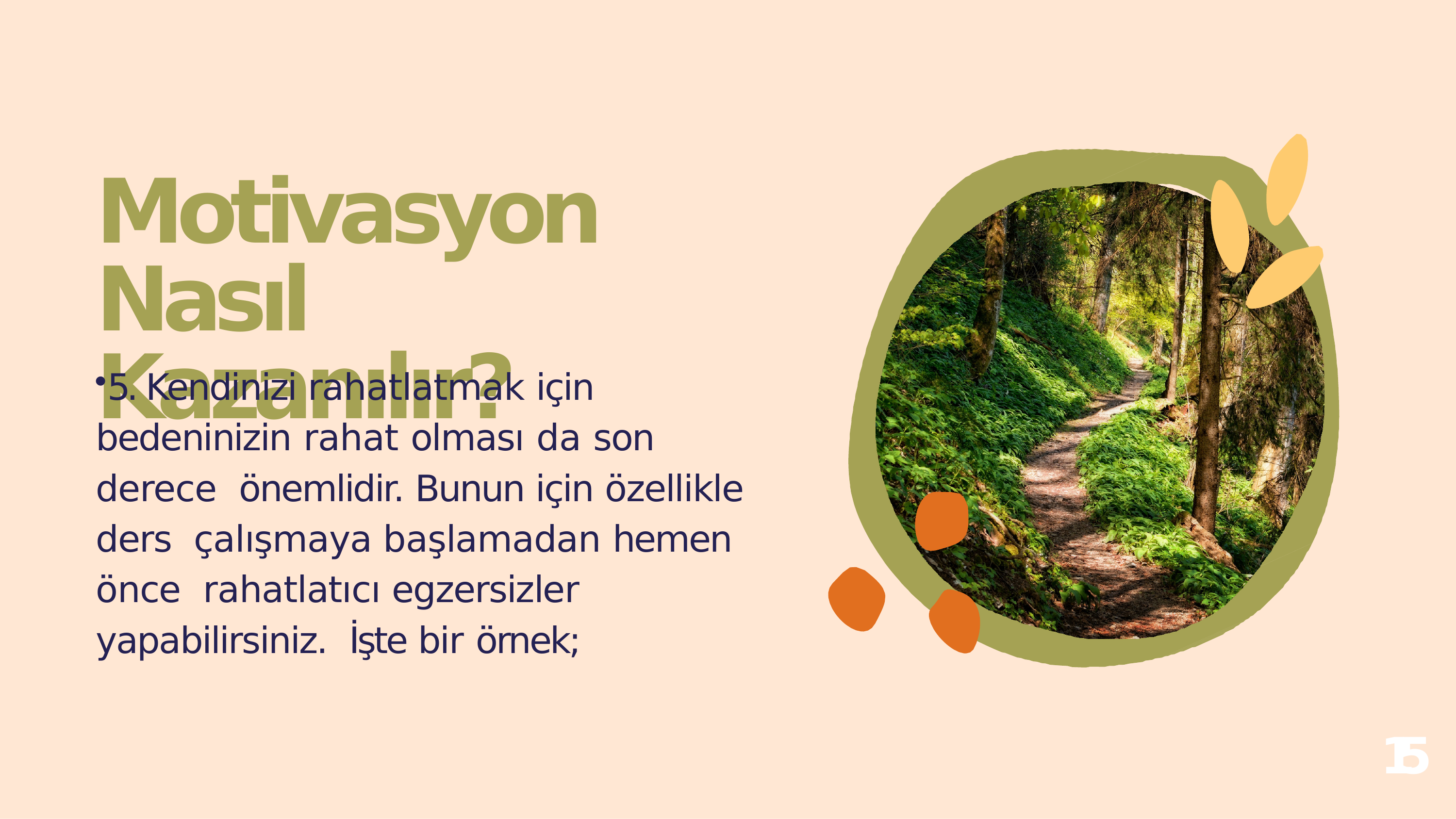

# Motivasyon  Nasıl Kazanılır?
5. Kendinizi rahatlatmak için  bedeninizin rahat olması da son derece  önemlidir. Bunun için özellikle ders  çalışmaya başlamadan hemen önce  rahatlatıcı egzersizler yapabilirsiniz.  İşte bir örnek;
15